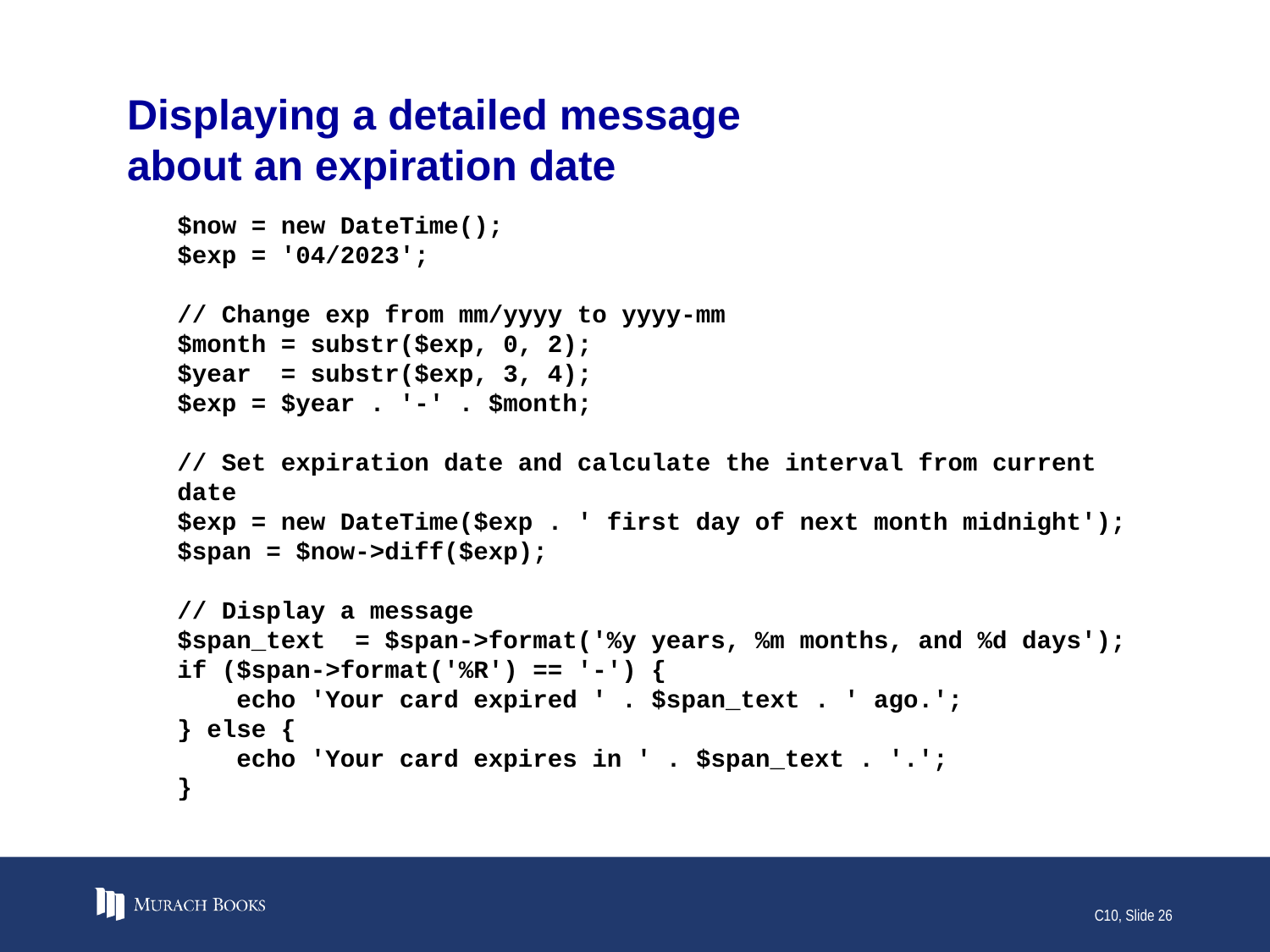

# Displaying a detailed message about an expiration date
$now = new DateTime();
$exp = '04/2023';

// Change exp from mm/yyyy to yyyy-mm
$month = substr($exp, 0, 2);
$year  = substr($exp, 3, 4);
$exp = $year . '-' . $month;

// Set expiration date and calculate the interval from current date
$exp = new DateTime($exp . ' first day of next month midnight');
$span = $now->diff($exp);

// Display a message
$span_text  = $span->format('%y years, %m months, and %d days');
if ($span->format('%R') == '-') {
    echo 'Your card expired ' . $span_text . ' ago.';
} else {
    echo 'Your card expires in ' . $span_text . '.';
}

C10, Slide 26